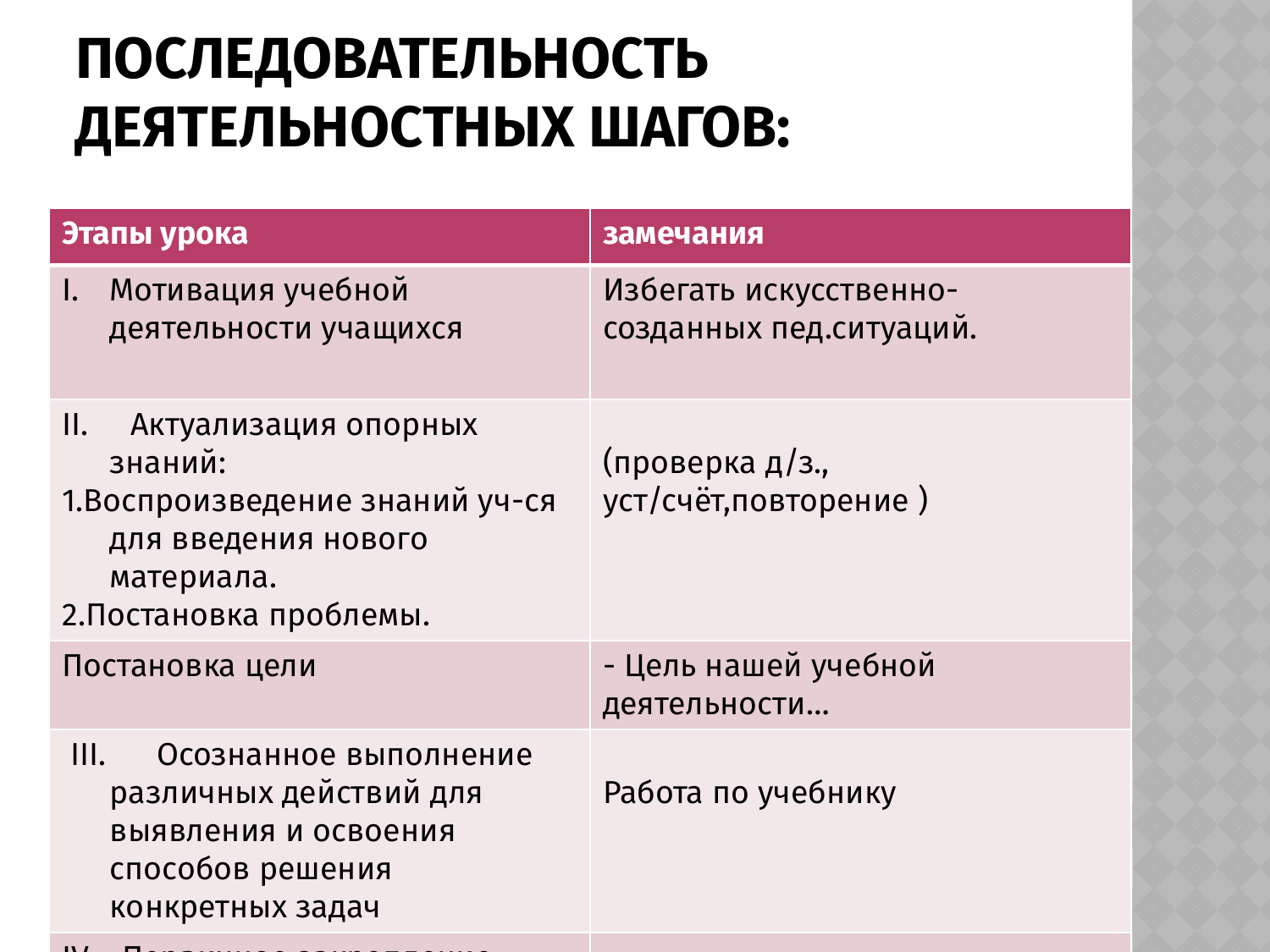

# Последовательность деятельностных шагов:
| Этапы урока | замечания |
| --- | --- |
| Мотивация учебной деятельности учащихся | Избегать искусственно-созданных пед.ситуаций. |
| II. Актуализация опорных знаний: 1.Воспроизведение знаний уч-ся для введения нового материала. 2.Постановка проблемы. | (проверка д/з., уст/счёт,повторение ) |
| Постановка цели | - Цель нашей учебной деятельности… |
| III. Осознанное выполнение различных действий для выявления и освоения способов решения конкретных задач | Работа по учебнику |
| IV. Первичное закрепление знаний |  |
| V. Самостоятельная работа | инд.помощь, разноуровневый подход |
| VI. Включение нового знания в систему знаний и повторения | Результат деятельности позволяет ответить на поставленные вопросы в начале урока |
| VII. Контроль и самоконтроль | (каждого ученика! карточки,к/лист,сигналы т.д.) |
| VIII. Рефлексивный анализ собств.деятельности каждого ученика | Учитывать возр.особенности.Если возникает новый вопрос – можем сейчас ответить ? |
| IX. д/з | Разноуровневое! |